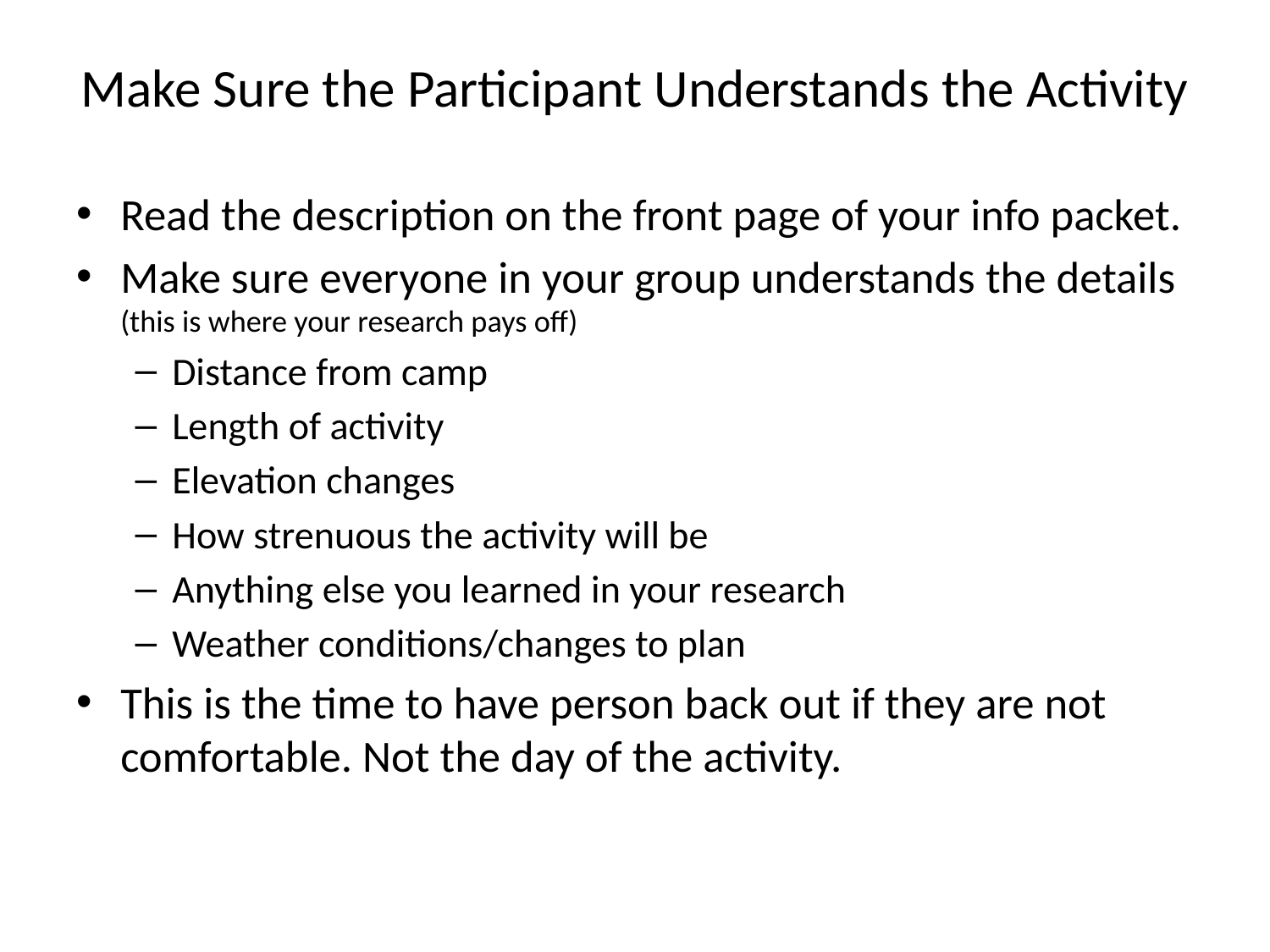

# Make Sure the Participant Understands the Activity
Read the description on the front page of your info packet.
Make sure everyone in your group understands the details (this is where your research pays off)
Distance from camp
Length of activity
Elevation changes
How strenuous the activity will be
Anything else you learned in your research
Weather conditions/changes to plan
This is the time to have person back out if they are not comfortable. Not the day of the activity.